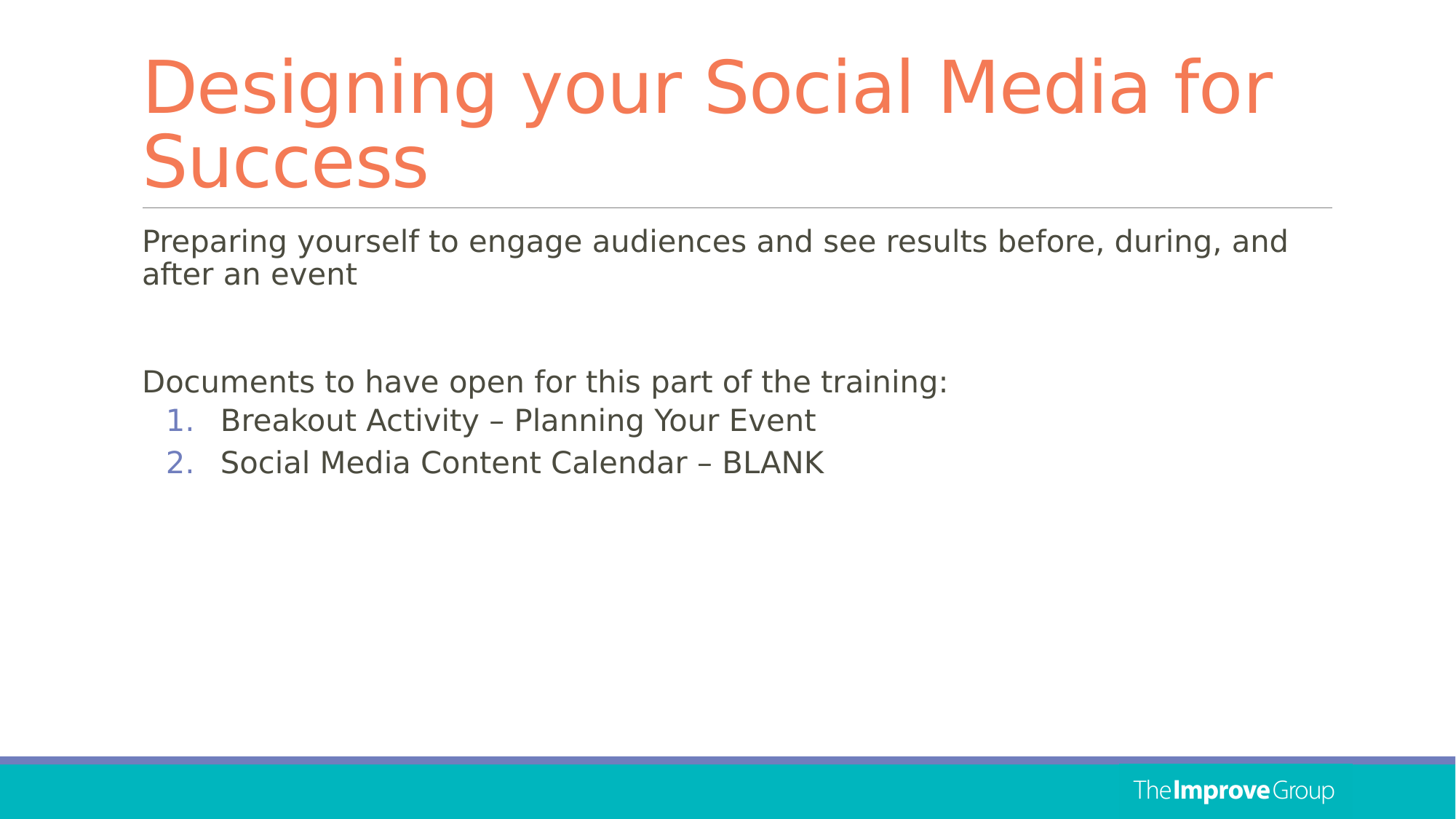

# Designing your Social Media for Success
Preparing yourself to engage audiences and see results before, during, and after an event

Documents to have open for this part of the training:
Breakout Activity – Planning Your Event
Social Media Content Calendar – BLANK